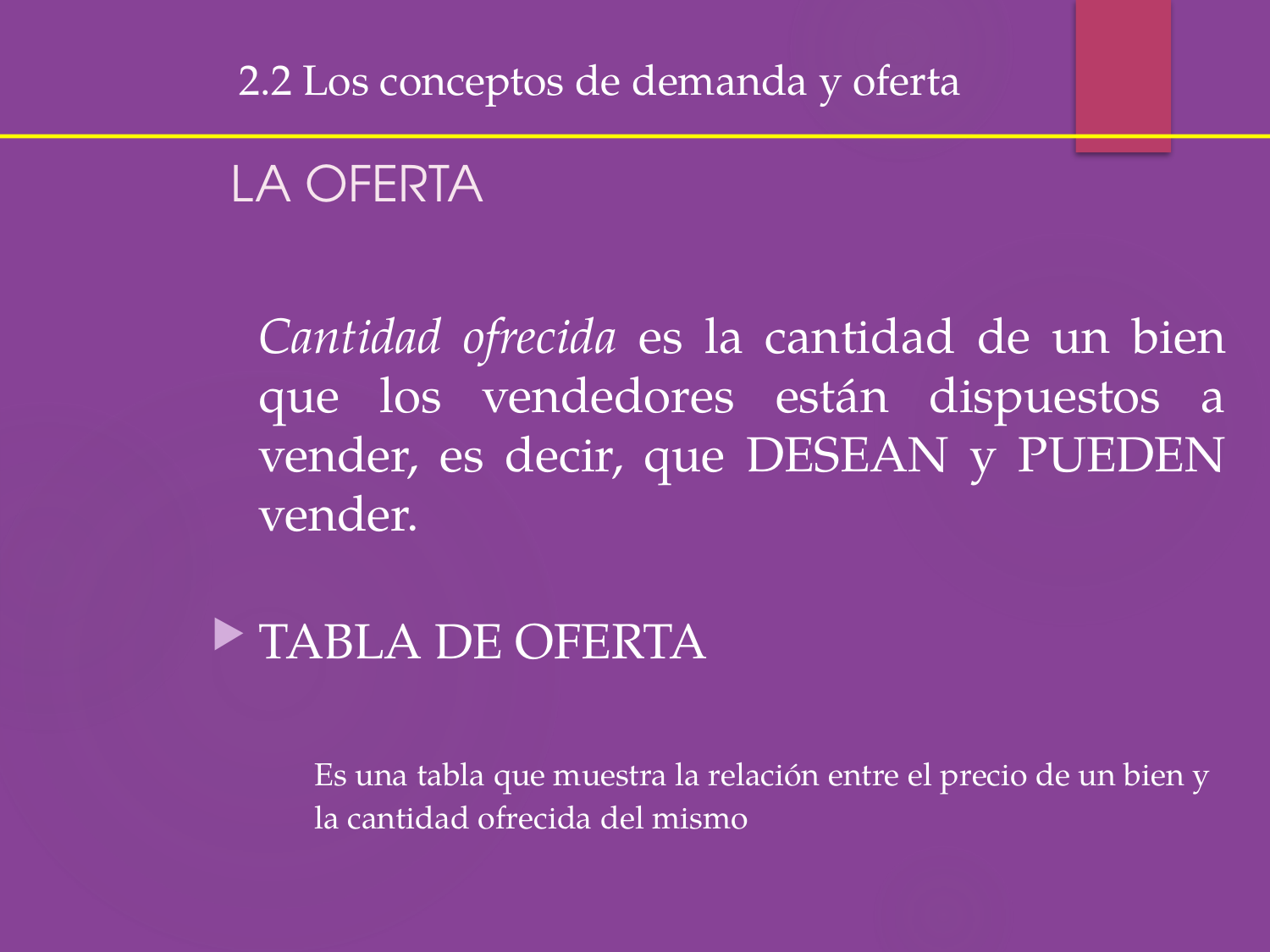

2.2 Los conceptos de demanda y oferta

# LA OFERTA
	Cantidad ofrecida es la cantidad de un bien que los vendedores están dispuestos a vender, es decir, que DESEAN y PUEDEN vender.

TABLA DE OFERTA

	Es una tabla que muestra la relación entre el precio de un bien y la cantidad ofrecida del mismo